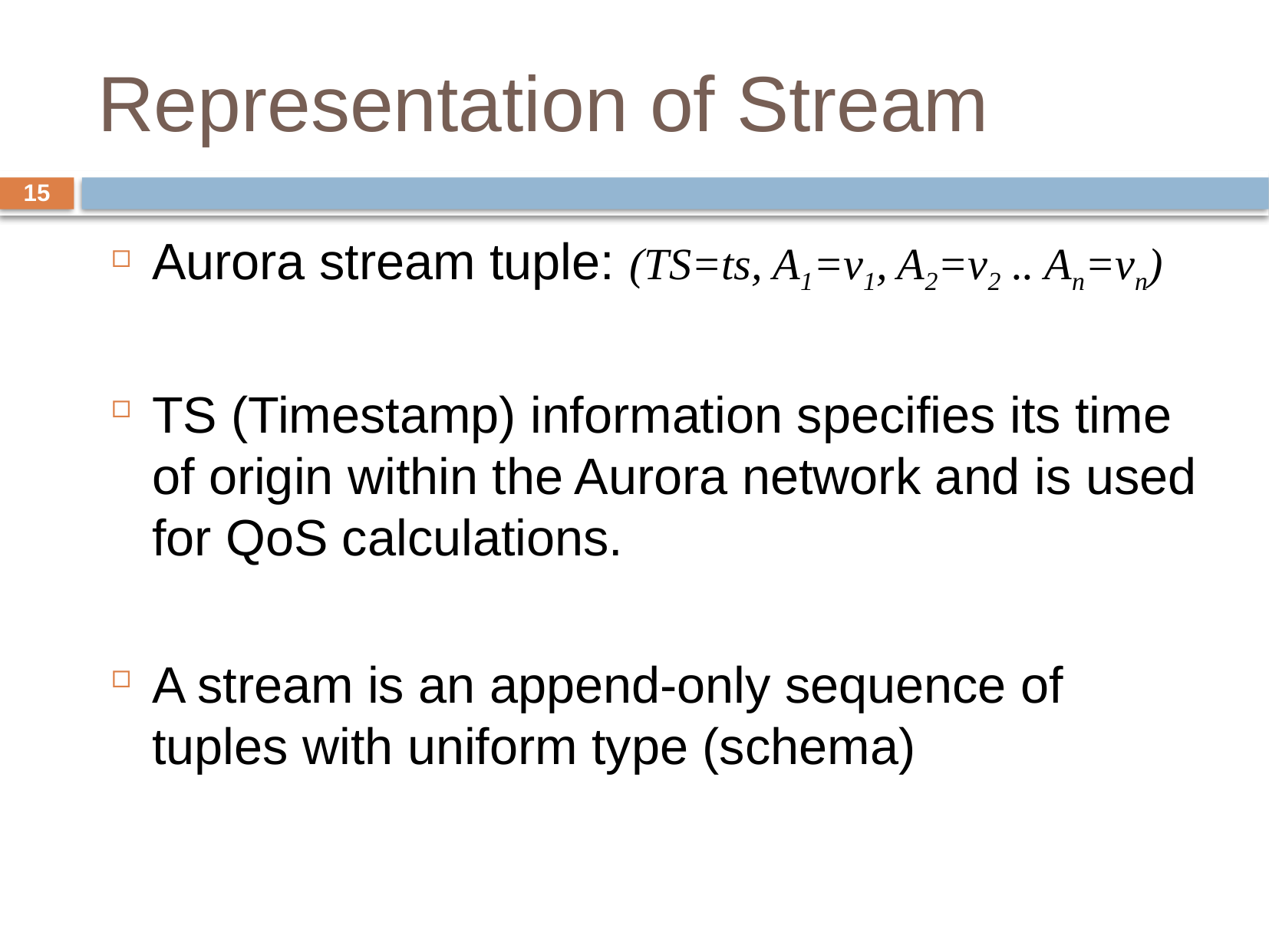

# Representation of Stream
15
Aurora stream tuple: (TS=ts, A1=v1, A2=v2 .. An=vn)

TS (Timestamp) information specifies its time of origin within the Aurora network and is used for QoS calculations.

A stream is an append-only sequence of tuples with uniform type (schema)